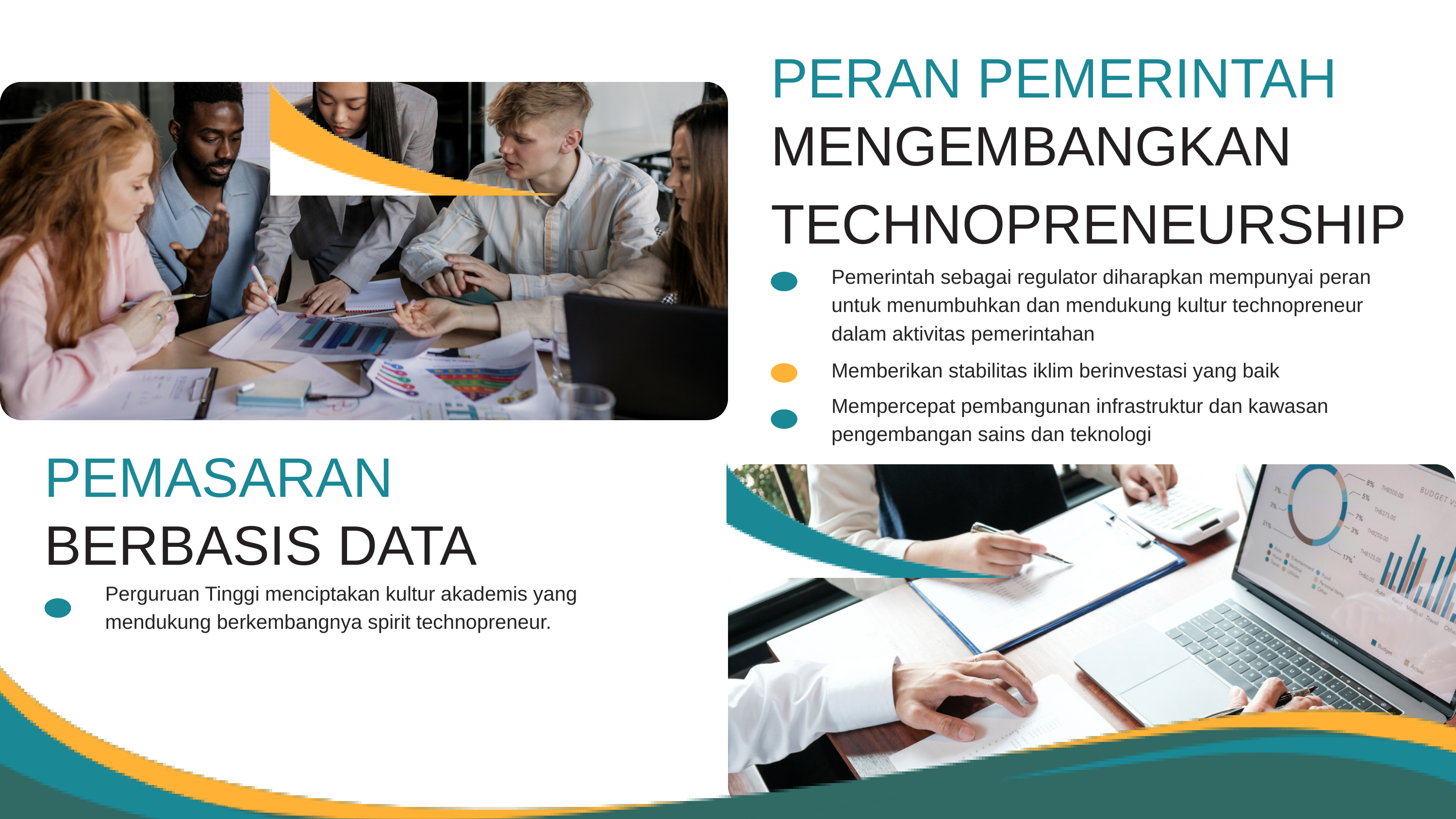

PERAN PEMERINTAH

MENGEMBANGKAN TECHNOPRENEURSHIP
Pemerintah sebagai regulator diharapkan mempunyai peran untuk menumbuhkan dan mendukung kultur technopreneur dalam aktivitas pemerintahan

Memberikan stabilitas iklim berinvestasi yang baik

Mempercepat pembangunan infrastruktur dan kawasan pengembangan sains dan teknologi

PEMASARAN

BERBASIS DATA
Perguruan Tinggi menciptakan kultur akademis yang mendukung berkembangnya spirit technopreneur.